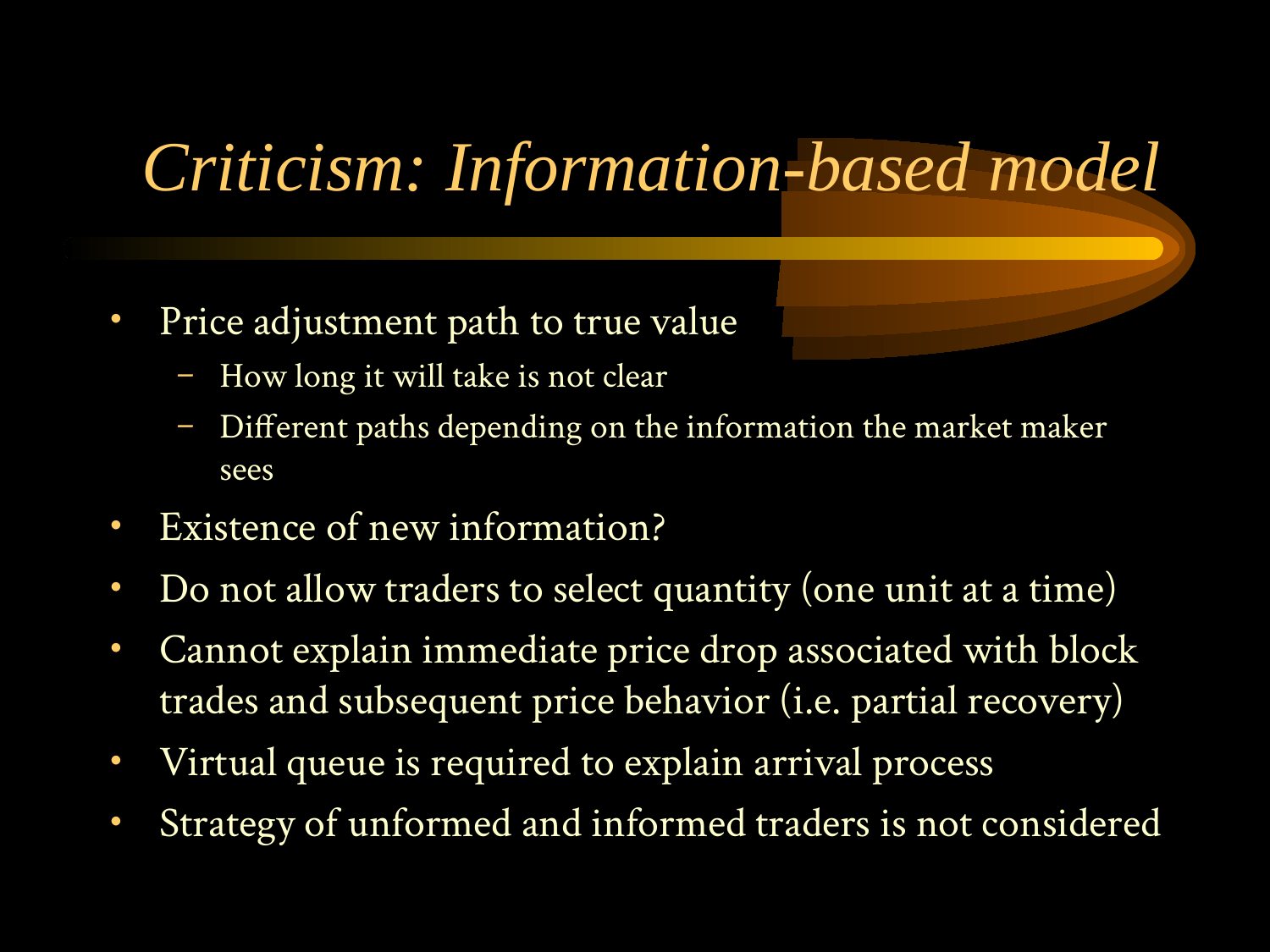

# Criticism: Information-based model
Price adjustment path to true value
How long it will take is not clear
Different paths depending on the information the market maker sees
Existence of new information?
Do not allow traders to select quantity (one unit at a time)
Cannot explain immediate price drop associated with block trades and subsequent price behavior (i.e. partial recovery)
Virtual queue is required to explain arrival process
Strategy of unformed and informed traders is not considered